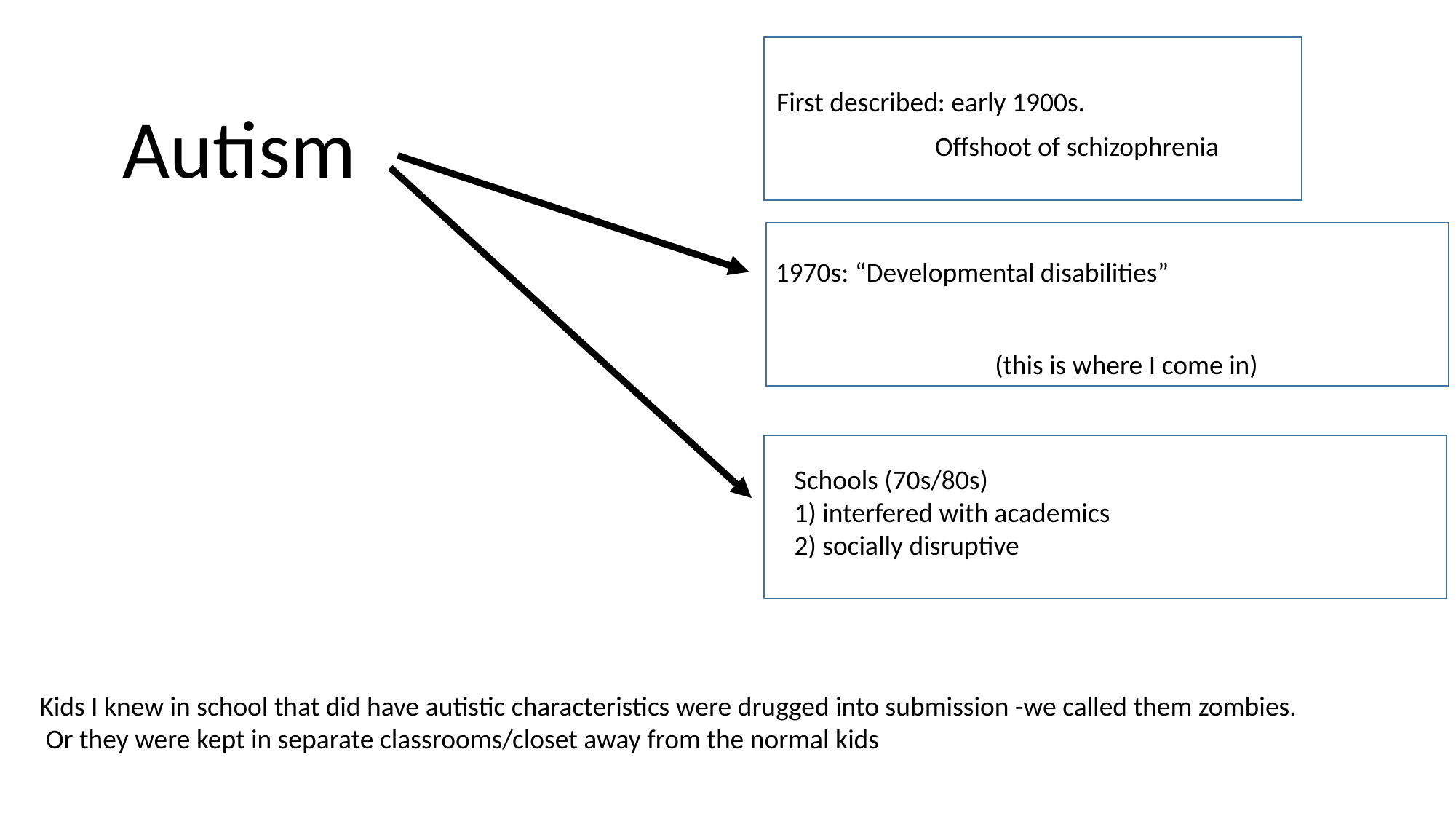

First described: early 1900s.
Autism
Offshoot of schizophrenia

1970s: “Developmental disabilities”
(this is where I come in)

Schools (70s/80s)
1) interfered with academics
2) socially disruptive
Kids I knew in school that did have autistic characteristics were drugged into submission -we called them zombies.
 Or they were kept in separate classrooms/closet away from the normal kids